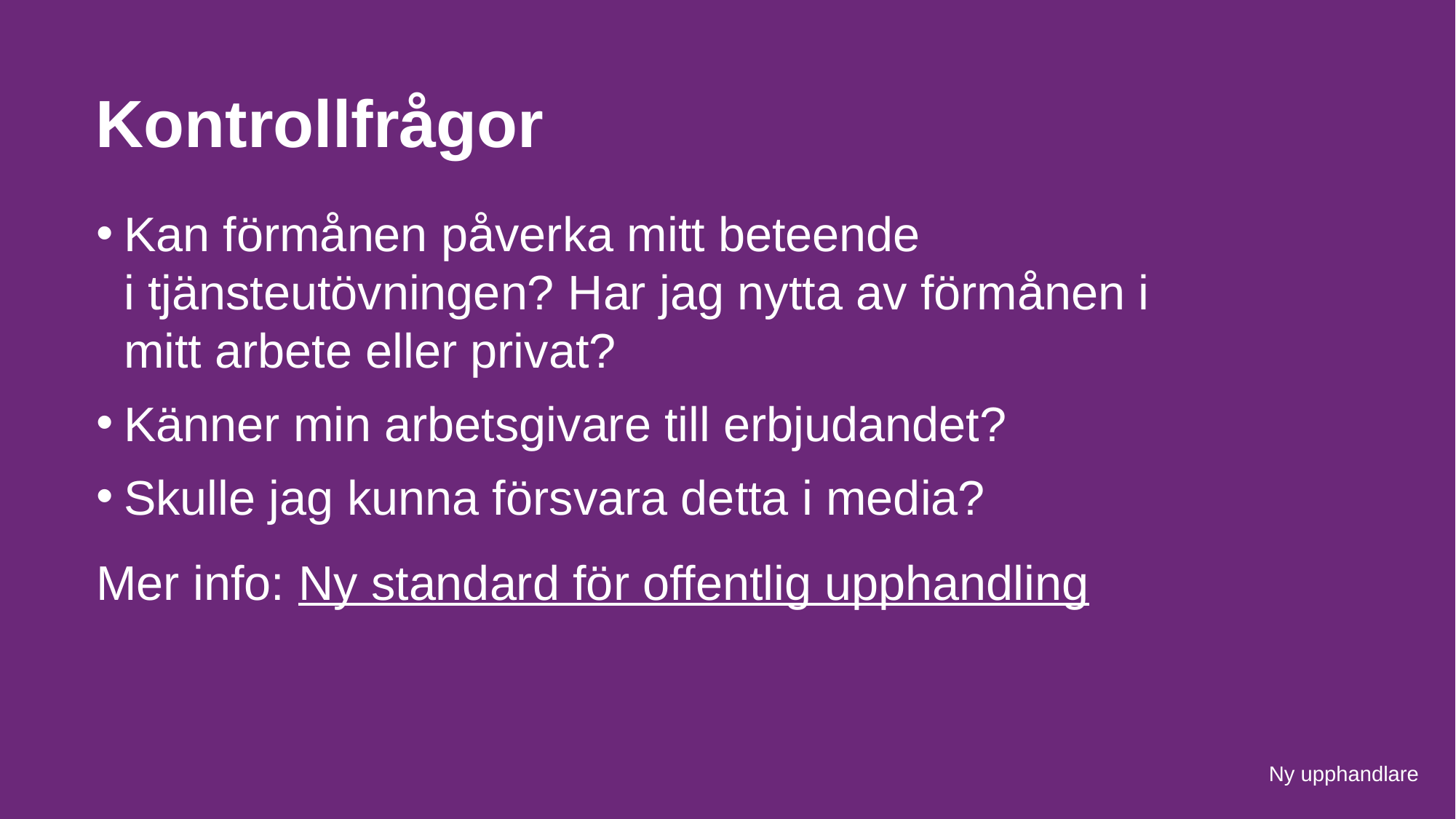

# Kontrollfrågor
Kan förmånen påverka mitt beteende i tjänsteutövningen?​ Har jag nytta av förmånen i mitt arbete eller privat?​
Känner min arbetsgivare till erbjudandet?​
Skulle jag kunna försvara detta i media? ​
Mer info: Ny standard för offentlig upphandling

Ny upphandlare